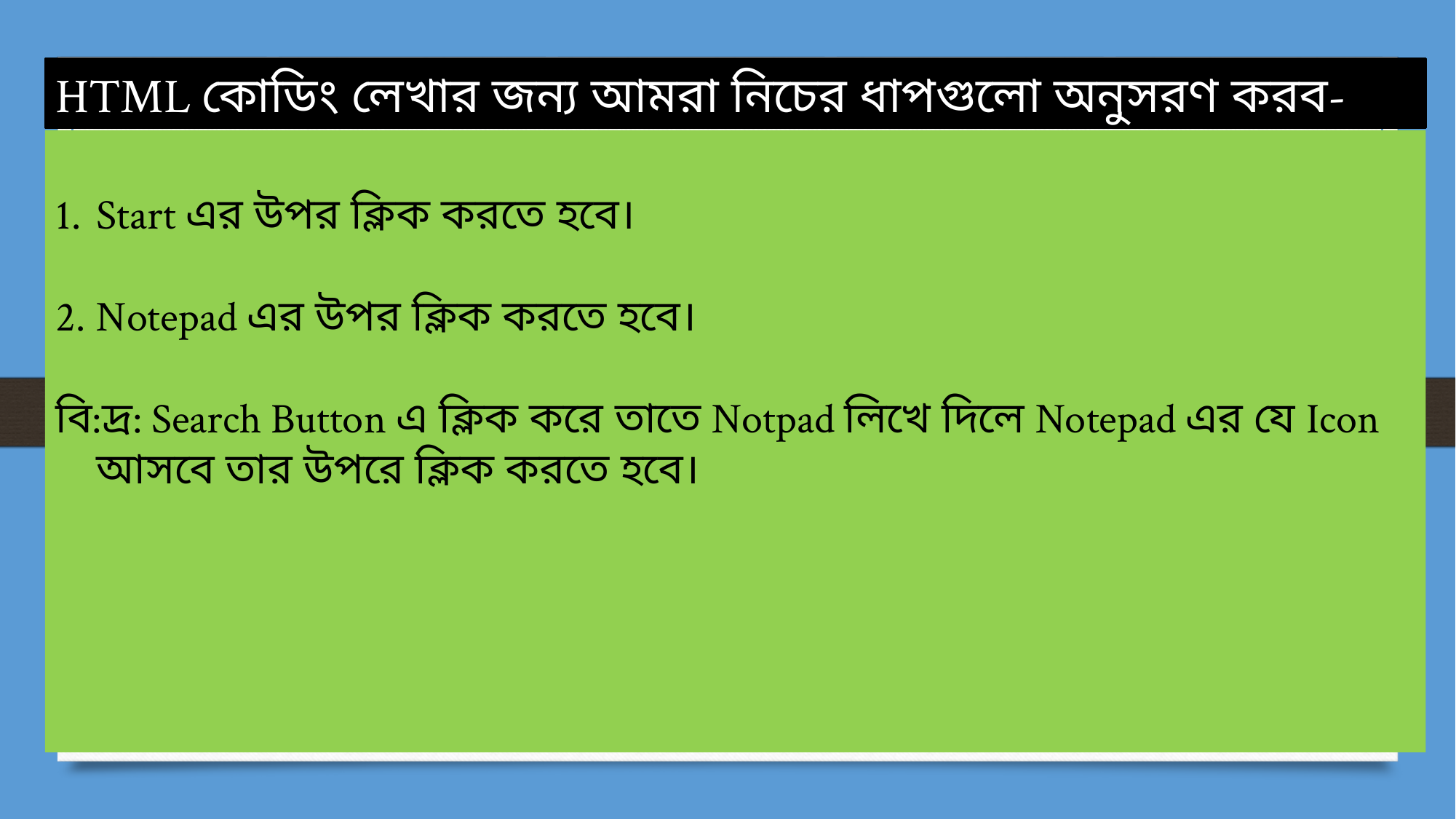

HTML কোডিং লেখার জন্য আমরা নিচের ধাপগুলো অনুসরণ করব-

Start এর উপর ক্লিক করতে হবে।

Notepad এর উপর ক্লিক করতে হবে।

বি:দ্র: Search Button এ ক্লিক করে তাতে Notpad লিখে দিলে Notepad এর যে Icon আসবে তার উপরে ক্লিক করতে হবে।